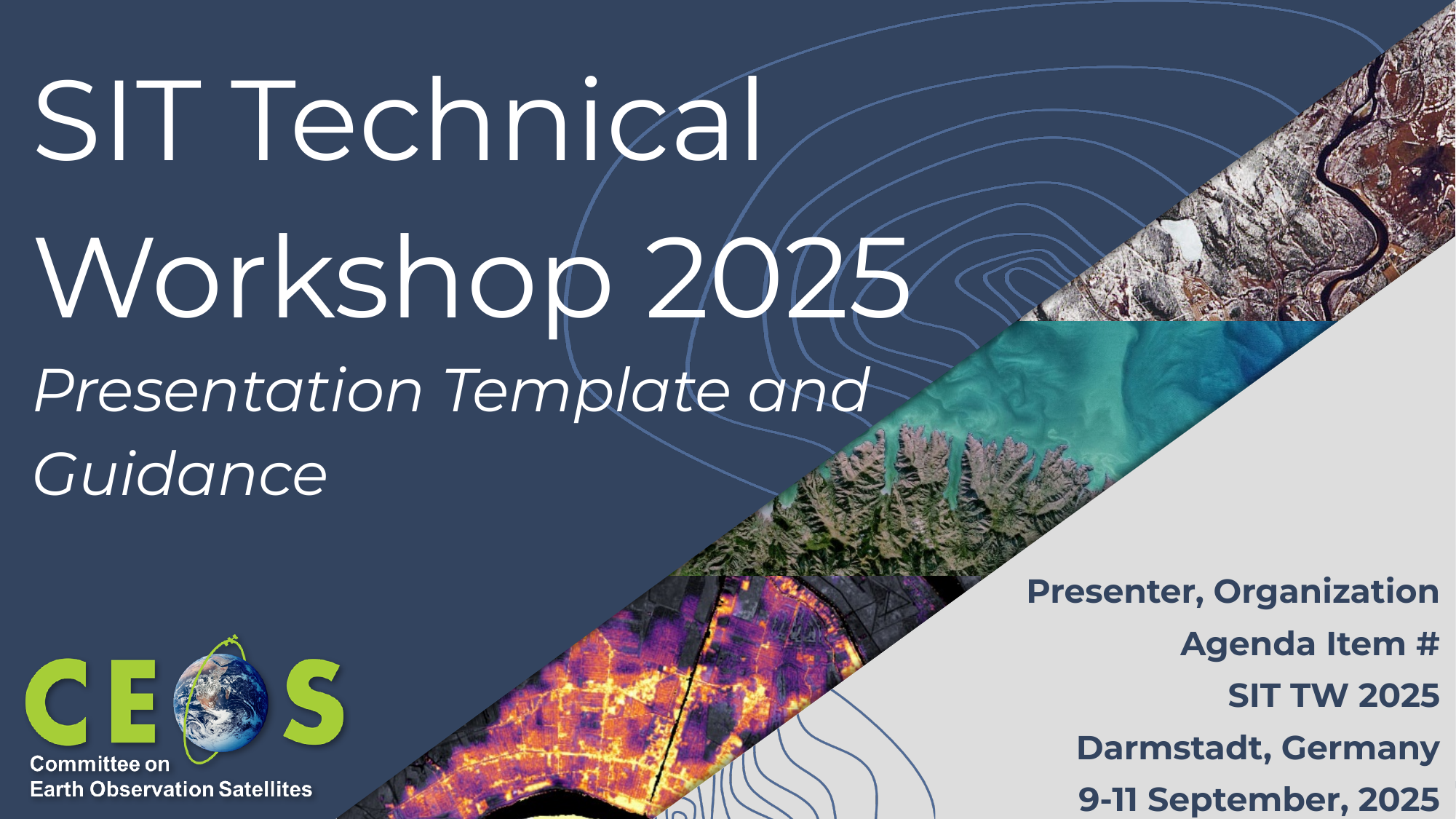

# SIT Technical Workshop 2025
Presentation Template and Guidance
Presenter, Organization
Agenda Item #
SIT TW 2025
Darmstadt, Germany
9-11 September, 2025